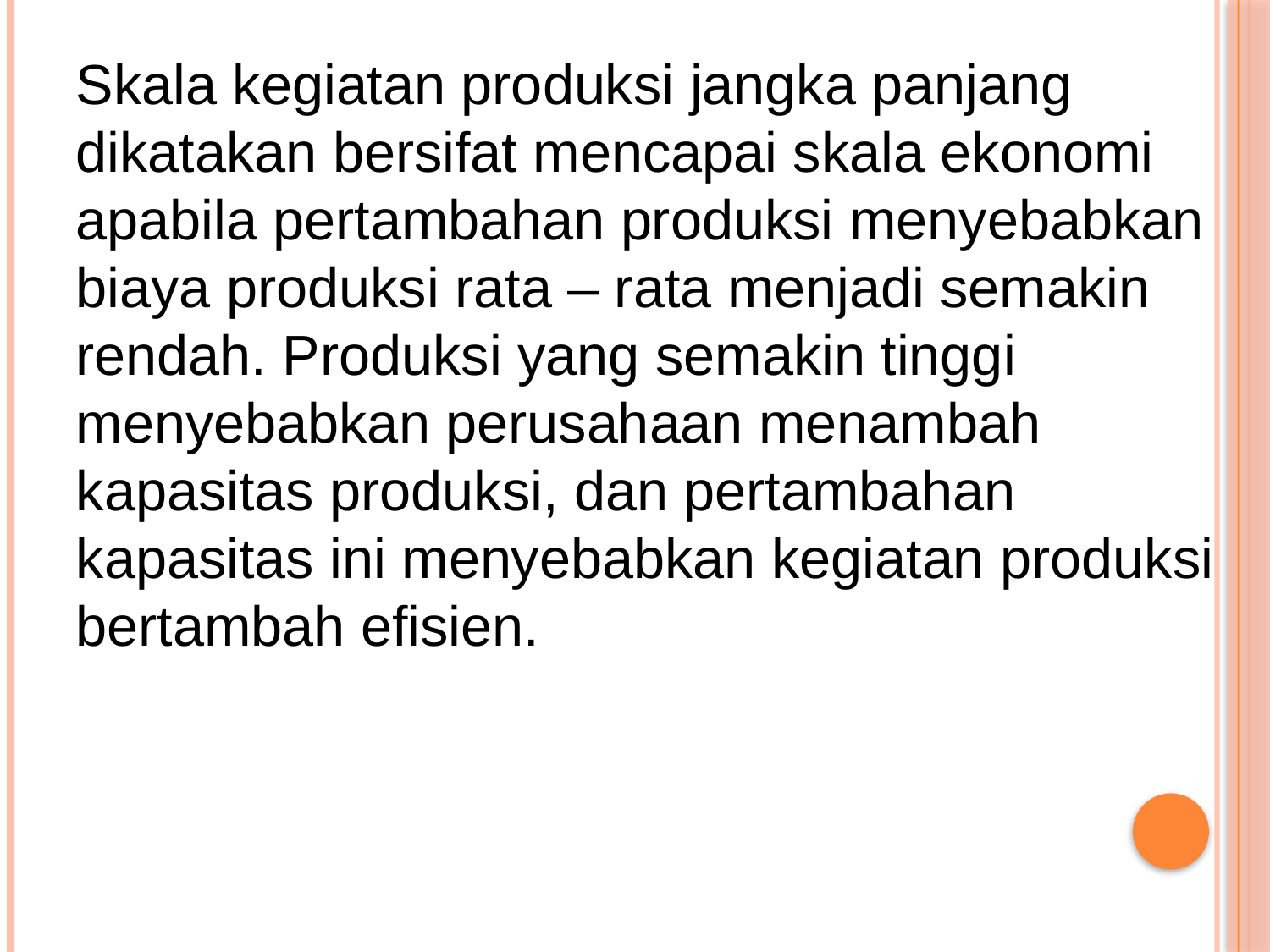

Skala kegiatan produksi jangka panjang dikatakan bersifat mencapai skala ekonomi apabila pertambahan produksi menyebabkan biaya produksi rata – rata menjadi semakin rendah. Produksi yang semakin tinggi menyebabkan perusahaan menambah kapasitas produksi, dan pertambahan kapasitas ini menyebabkan kegiatan produksi bertambah efisien.